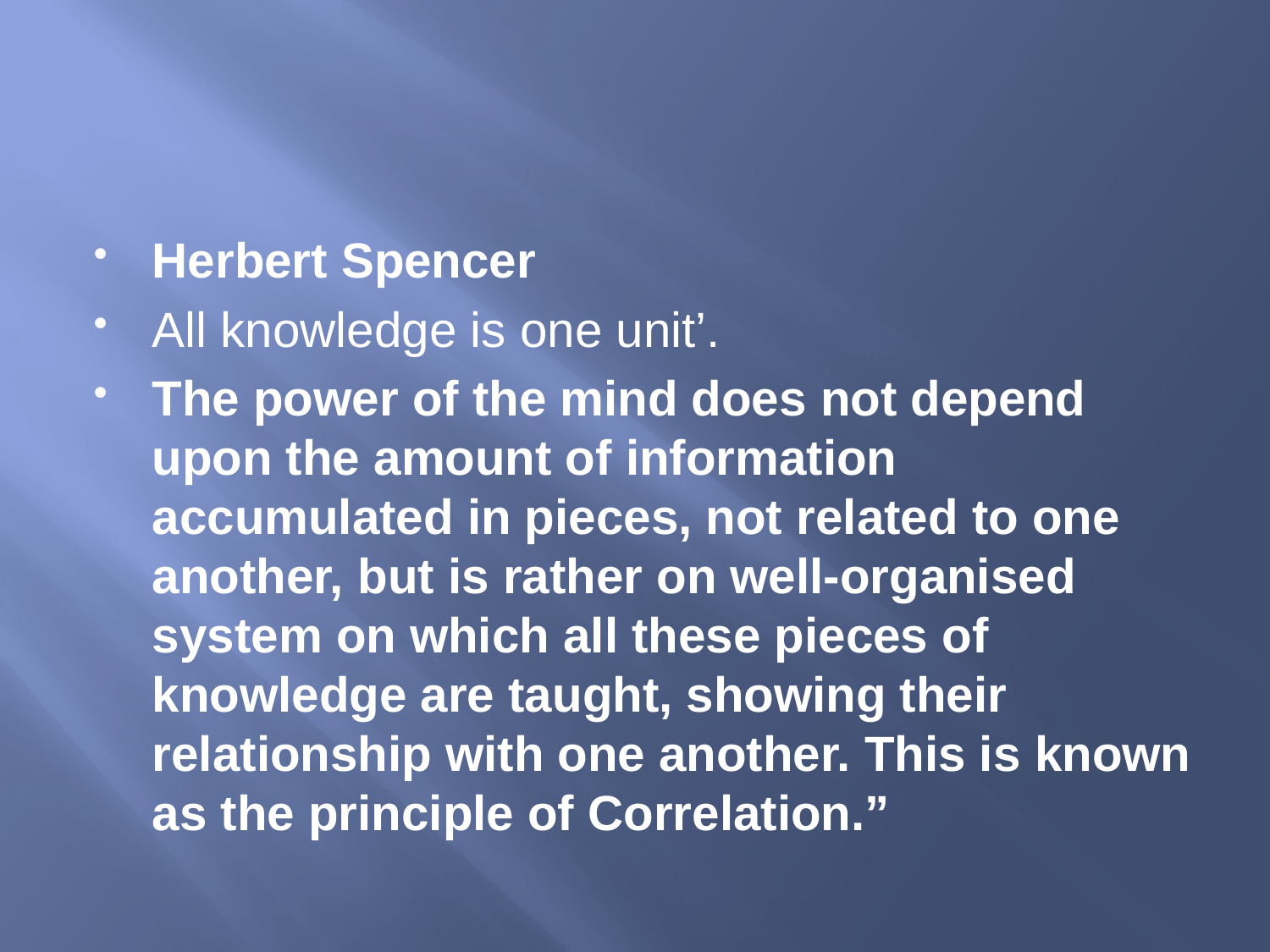

#
Herbert Spencer
All knowledge is one unit’.
The power of the mind does not depend upon the amount of information accumulated in pieces, not related to one another, but is rather on well-organised system on which all these pieces of knowledge are taught, showing their relationship with one another. This is known as the principle of Correlation.”